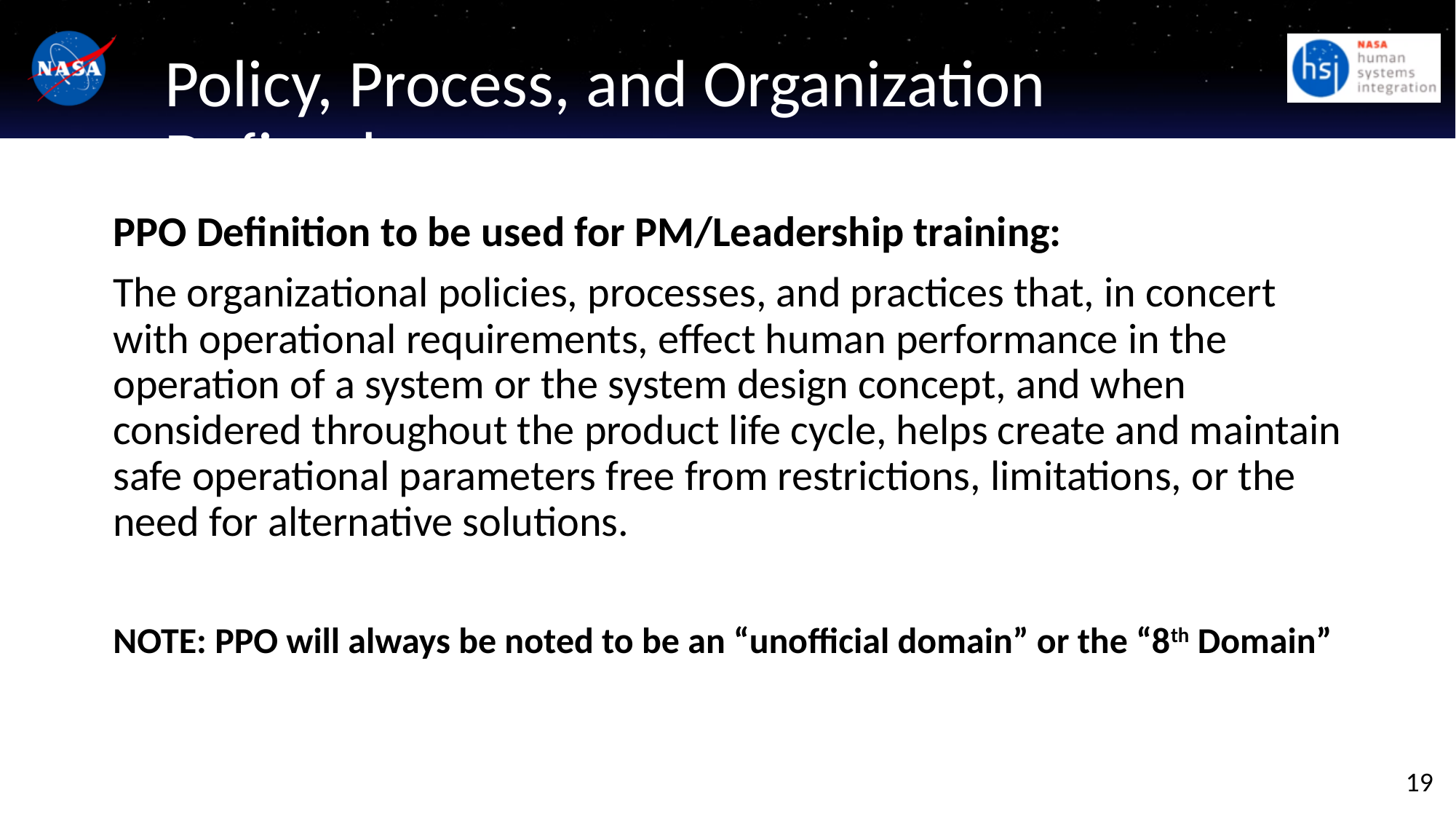

# Policy, Process, and Organization Defined
PPO Definition to be used for PM/Leadership training:
The organizational policies, processes, and practices that, in concert with operational requirements, effect human performance in the operation of a system or the system design concept, and when considered throughout the product life cycle, helps create and maintain safe operational parameters free from restrictions, limitations, or the need for alternative solutions.

NOTE: PPO will always be noted to be an “unofficial domain” or the “8th Domain”

19